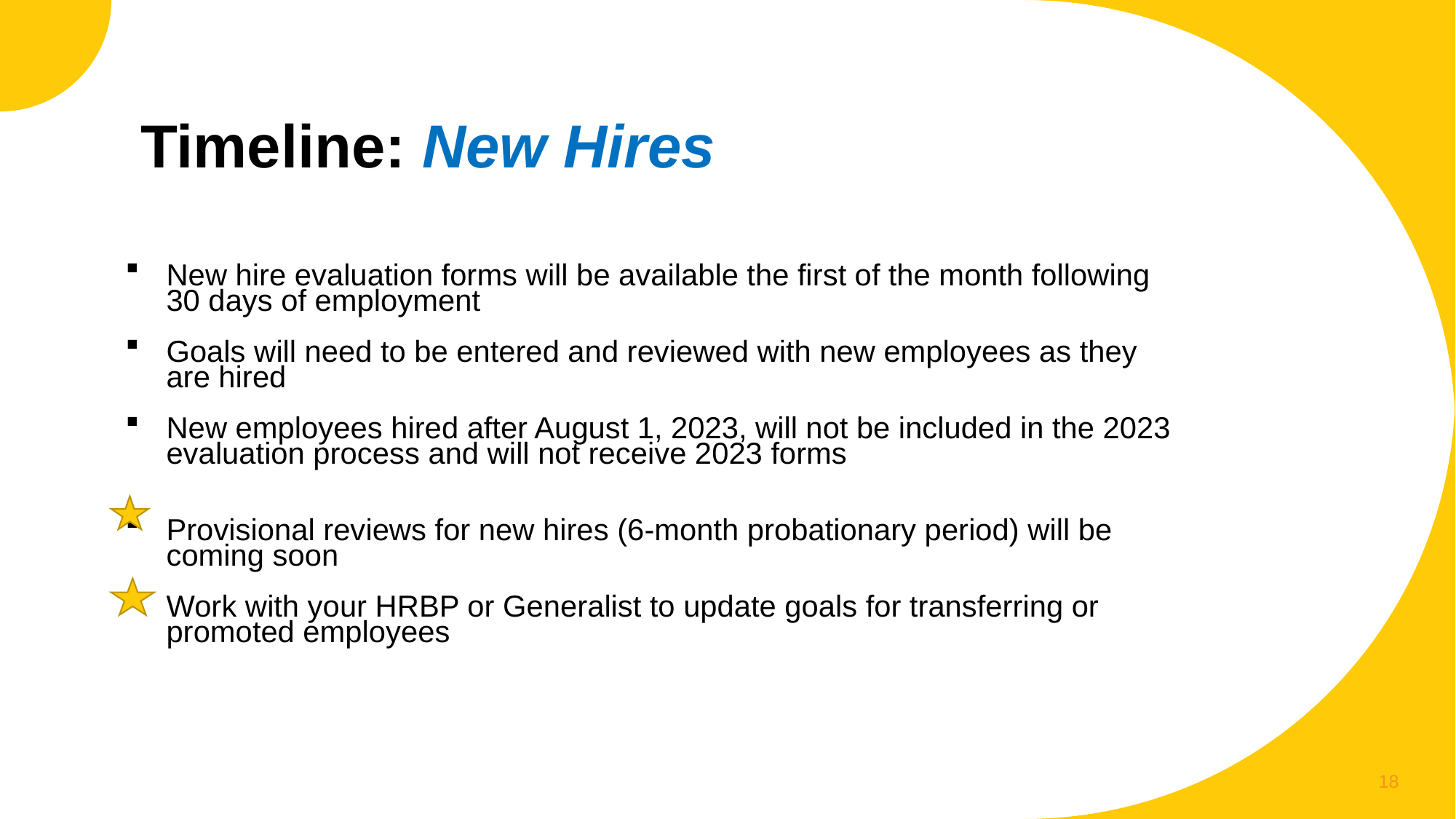

# Timeline: New Hires

New hire evaluation forms will be available the first of the month following 30 days of employment

Goals will need to be entered and reviewed with new employees as they are hired

New employees hired after August 1, 2023, will not be included in the 2023 evaluation process and will not receive 2023 forms

Provisional reviews for new hires (6-month probationary period) will be coming soon

Work with your HRBP or Generalist to update goals for transferring or promoted employees

18